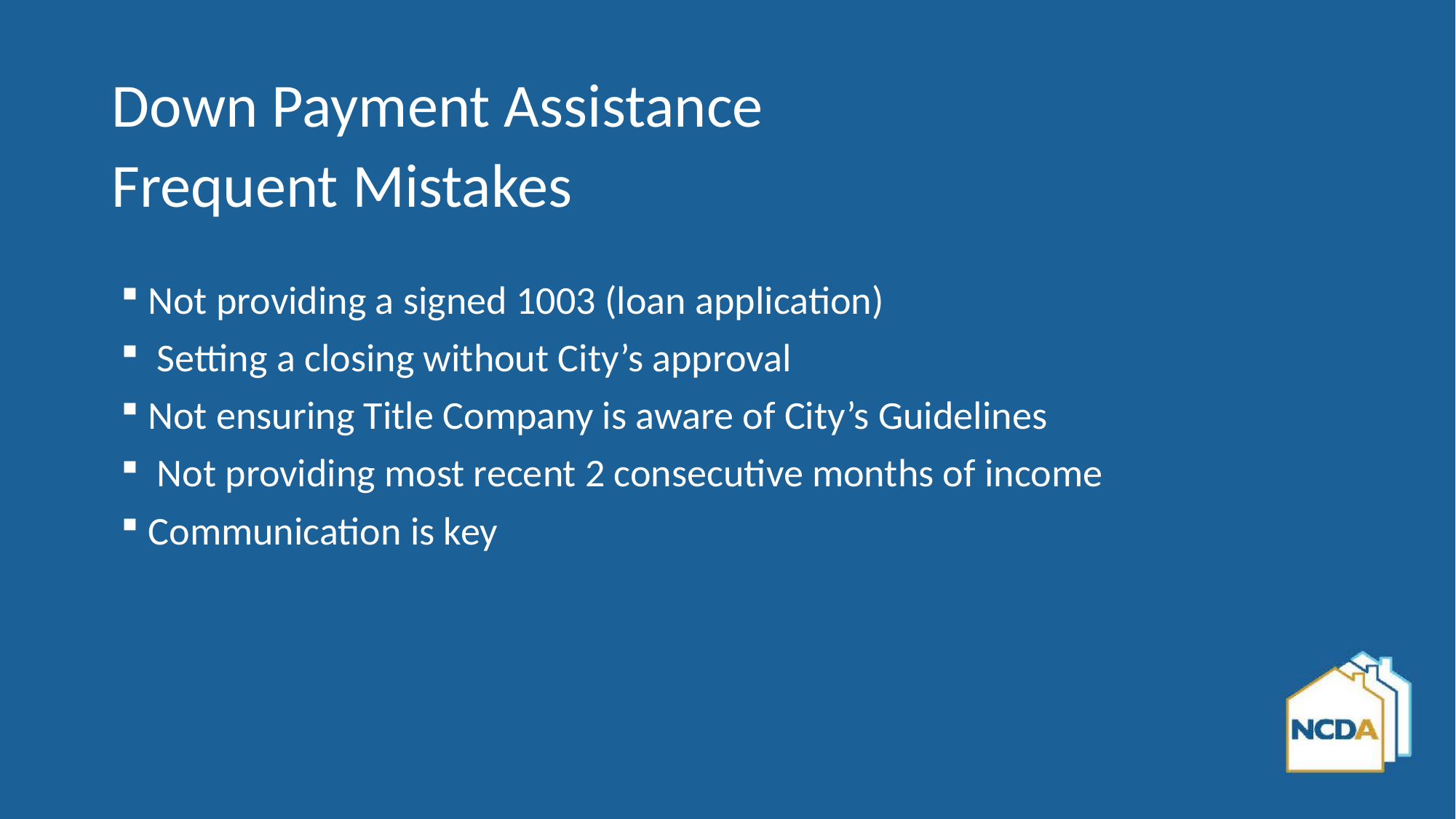

Down Payment Assistance
Frequent Mistakes

Not providing a signed 1003 (loan application)
 Setting a closing without City’s approval
Not ensuring Title Company is aware of City’s Guidelines
 Not providing most recent 2 consecutive months of income
Communication is key